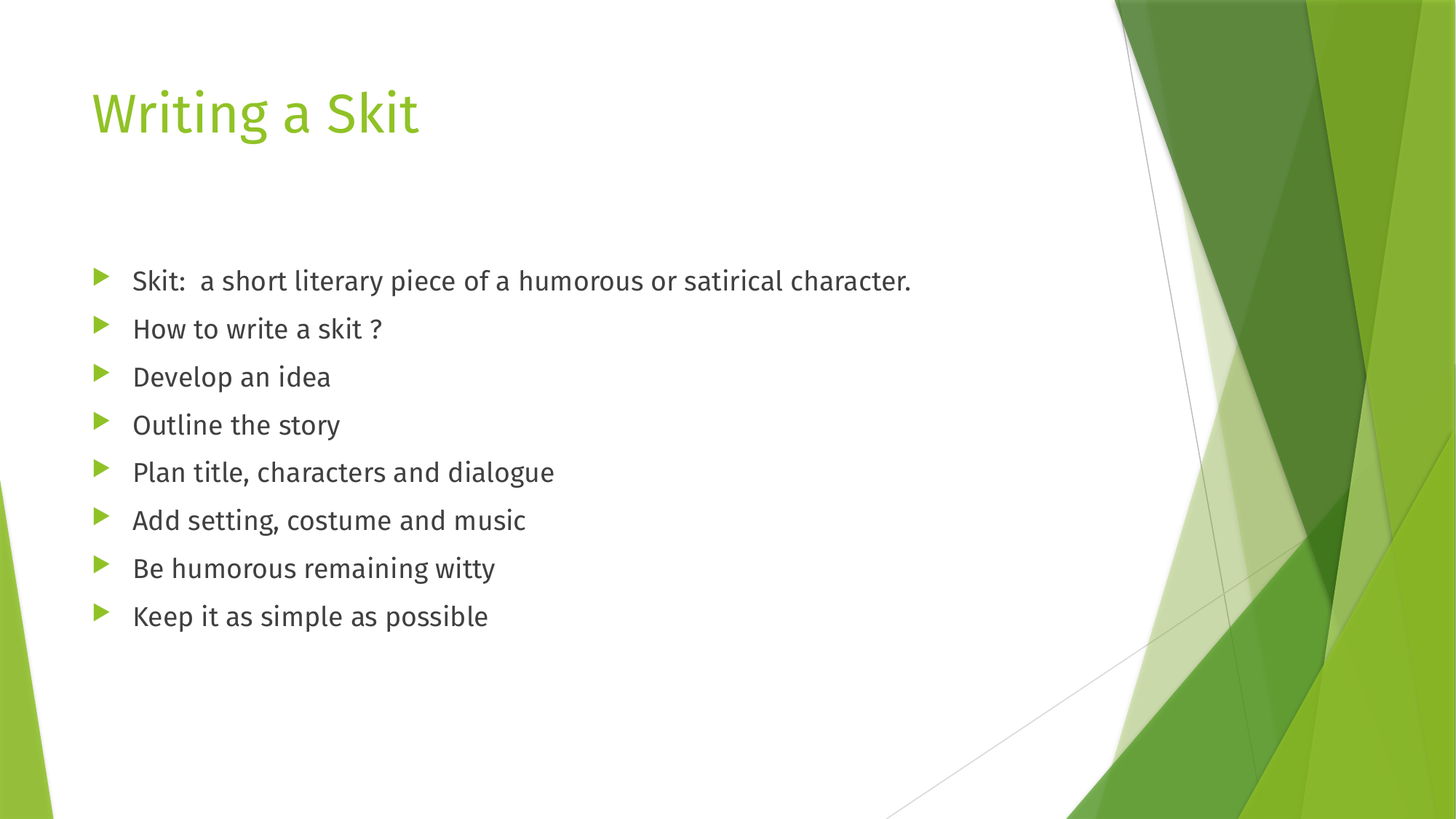

# Writing a Skit
Skit:  a short literary piece of a humorous or satirical character.
How to write a skit ?
Develop an idea
Outline the story
Plan title, characters and dialogue
Add setting, costume and music
Be humorous remaining witty
Keep it as simple as possible